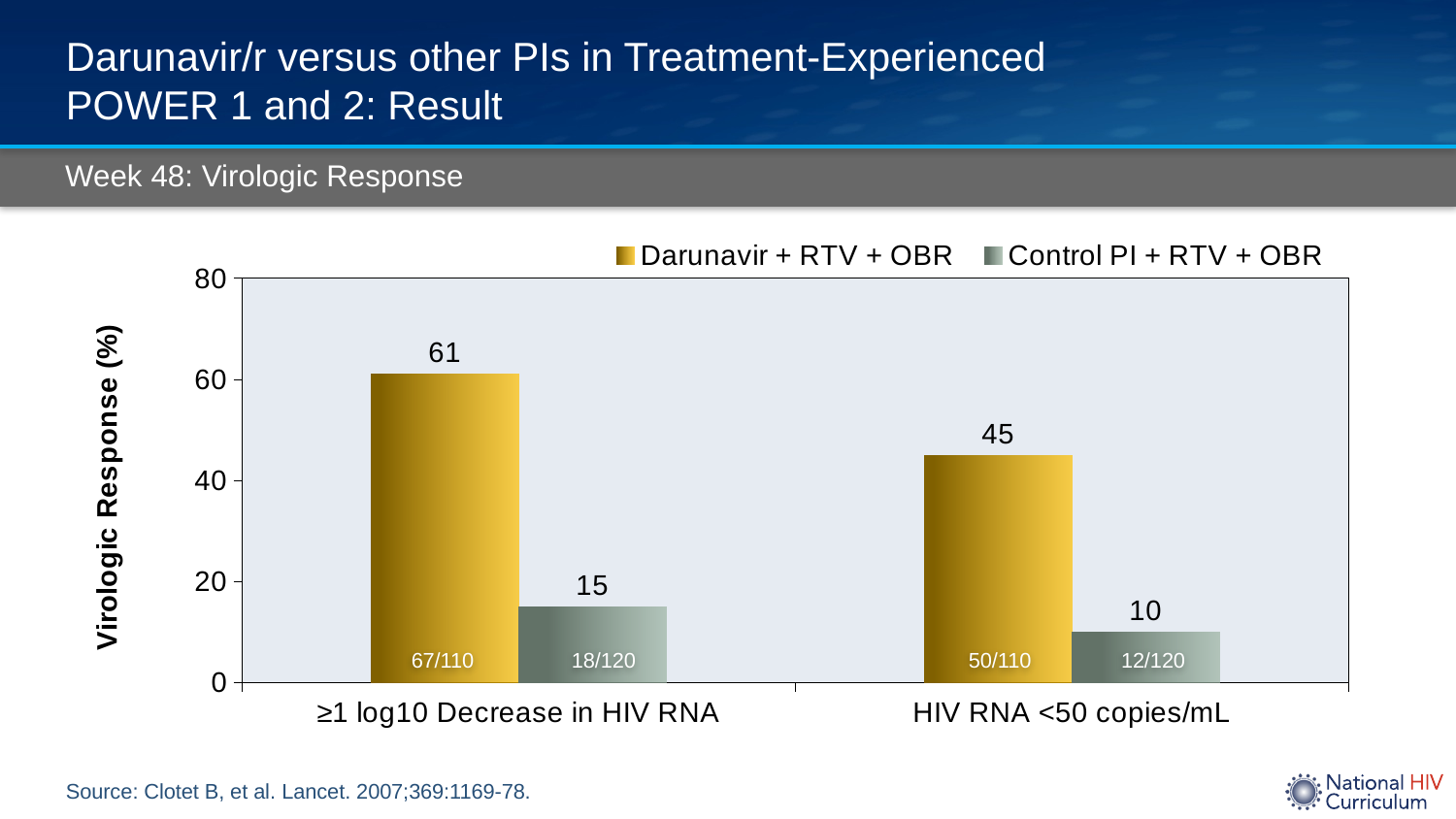

# Darunavir/r versus other PIs in Treatment-Experienced POWER 1 and 2: Result
Week 48: Virologic Response

### Chart

| Category | Darunavir + RTV + OBR | Control PI + RTV + OBR |
|---|---|---|
| ≥1 log10 Decrease in HIV RNA | 61.0 | 15.0 |
| HIV RNA <50 copies/mL | 45.0 | 10.0 |
67/110
18/120
50/110
12/120
Source: Clotet B, et al. Lancet. 2007;369:1169-78.